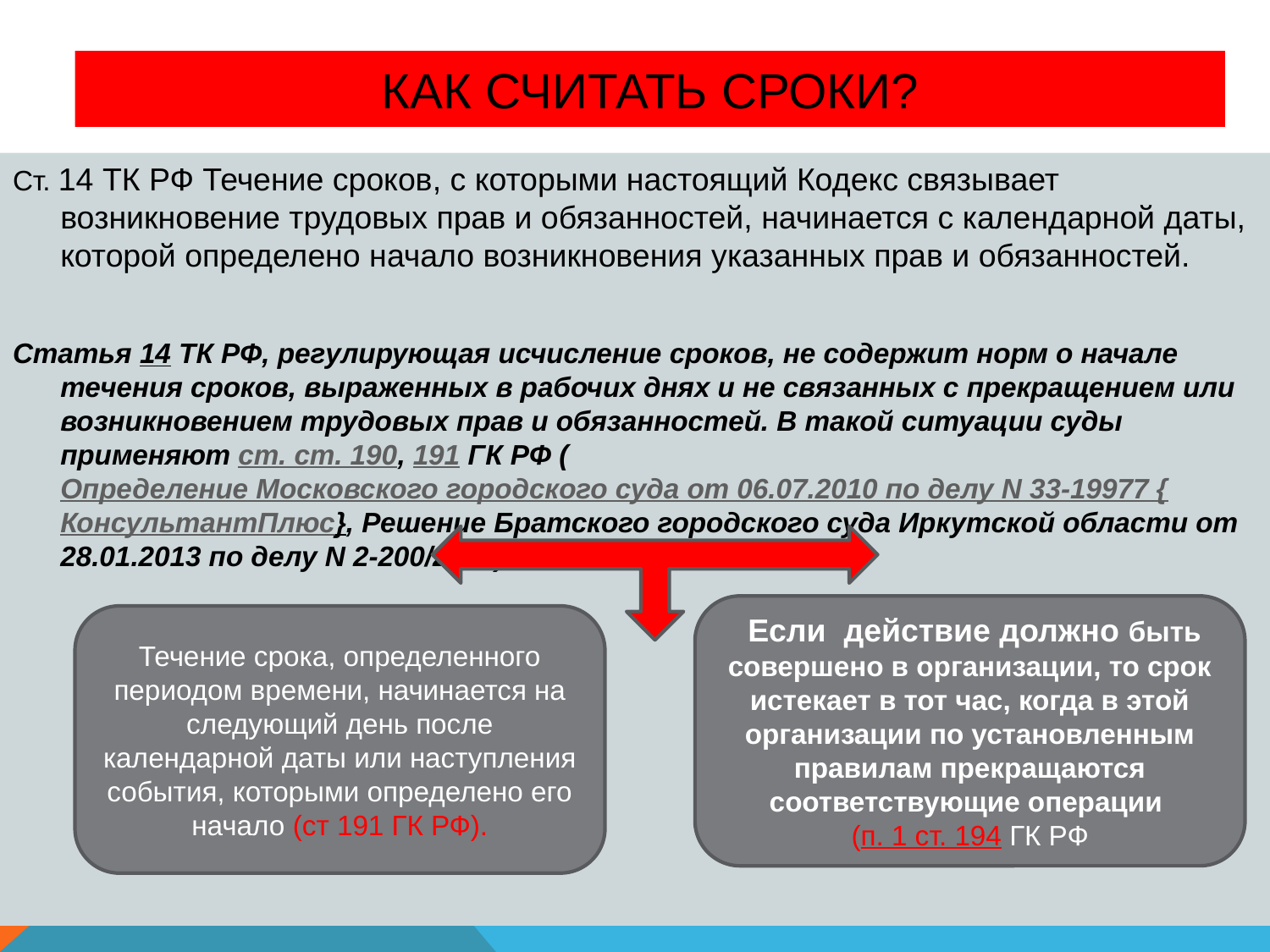

# Как считать сроки?
Ст. 14 ТК РФ Течение сроков, с которыми настоящий Кодекс связывает возникновение трудовых прав и обязанностей, начинается с календарной даты, которой определено начало возникновения указанных прав и обязанностей.

Статья 14 ТК РФ, регулирующая исчисление сроков, не содержит норм о начале течения сроков, выраженных в рабочих днях и не связанных с прекращением или возникновением трудовых прав и обязанностей. В такой ситуации суды применяют ст. ст. 190, 191 ГК РФ (Определение Московского городского суда от 06.07.2010 по делу N 33-19977 {КонсультантПлюс}, Решение Братского городского суда Иркутской области от 28.01.2013 по делу N 2-200/2013).

 Если  действие должно быть совершено в организации, то срок истекает в тот час, когда в этой организации по установленным правилам прекращаются соответствующие операции
(п. 1 ст. 194 ГК РФ
Течение срока, определенного периодом времени, начинается на следующий день после календарной даты или наступления события, которыми определено его начало (ст 191 ГК РФ).